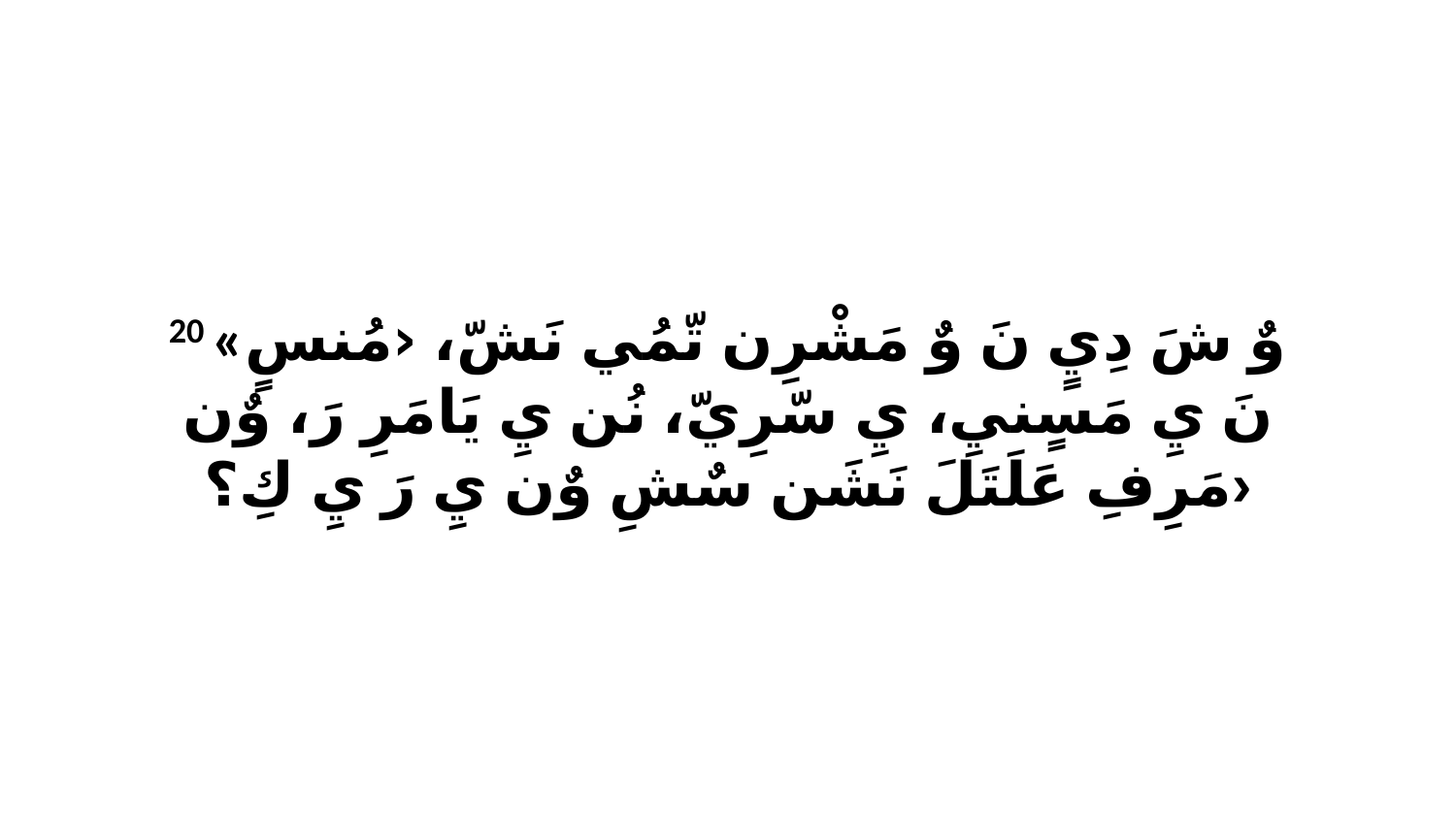

20 «وٌ شَ دِيٍ نَ وٌ مَشْرِن تّمُي نَشّ، ‹مُنسٍ نَ يِ مَسٍنيِ، يِ سّرِيّ، نُن يِ يَامَرِ رَ، وٌن مَرِفِ عَلَتَلَ نَشَن سٌشِ وٌن يِ رَ يِ كِ؟›